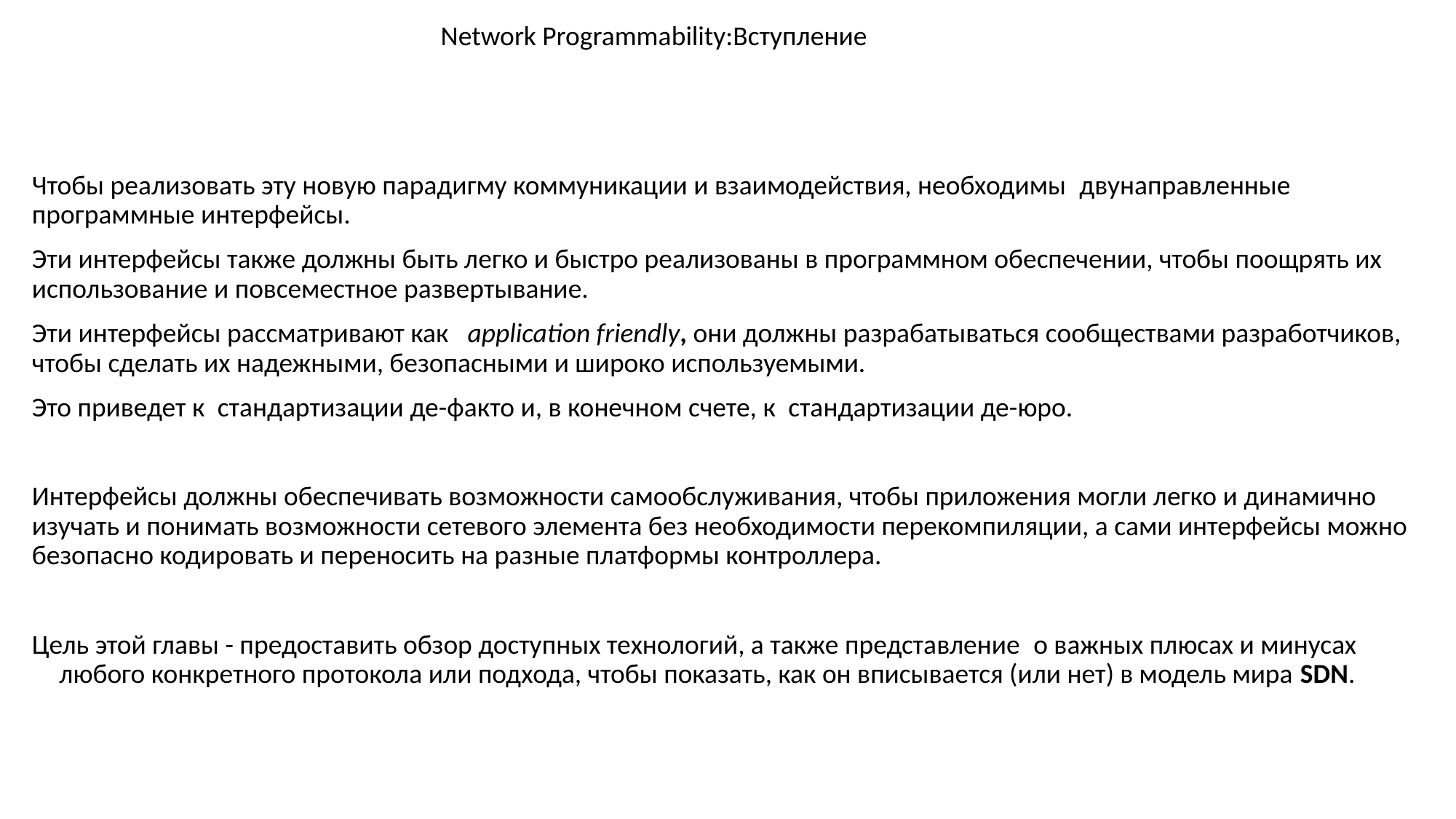

# Network Programmability:Вступление
Чтобы реализовать эту новую парадигму коммуникации и взаимодействия, необходимы  двунаправленные программные интерфейсы.
Эти интерфейсы также должны быть легко и быстро реализованы в программном обеспечении, чтобы поощрять их использование и повсеместное развертывание.
Эти интерфейсы рассматривают как   application friendly, они должны разрабатываться сообществами разработчиков, чтобы сделать их надежными, безопасными и широко используемыми.
Это приведет к  стандартизации де-факто и, в конечном счете, к  стандартизации де-юро.

Интерфейсы должны обеспечивать возможности самообслуживания, чтобы приложения могли легко и динамично изучать и понимать возможности сетевого элемента без необходимости перекомпиляции, а сами интерфейсы можно безопасно кодировать и переносить на разные платформы контроллера.

Цель этой главы - предоставить обзор доступных технологий, а также представление  о важных плюсах и минусах любого конкретного протокола или подхода, чтобы показать, как он вписывается (или нет) в модель мира SDN.